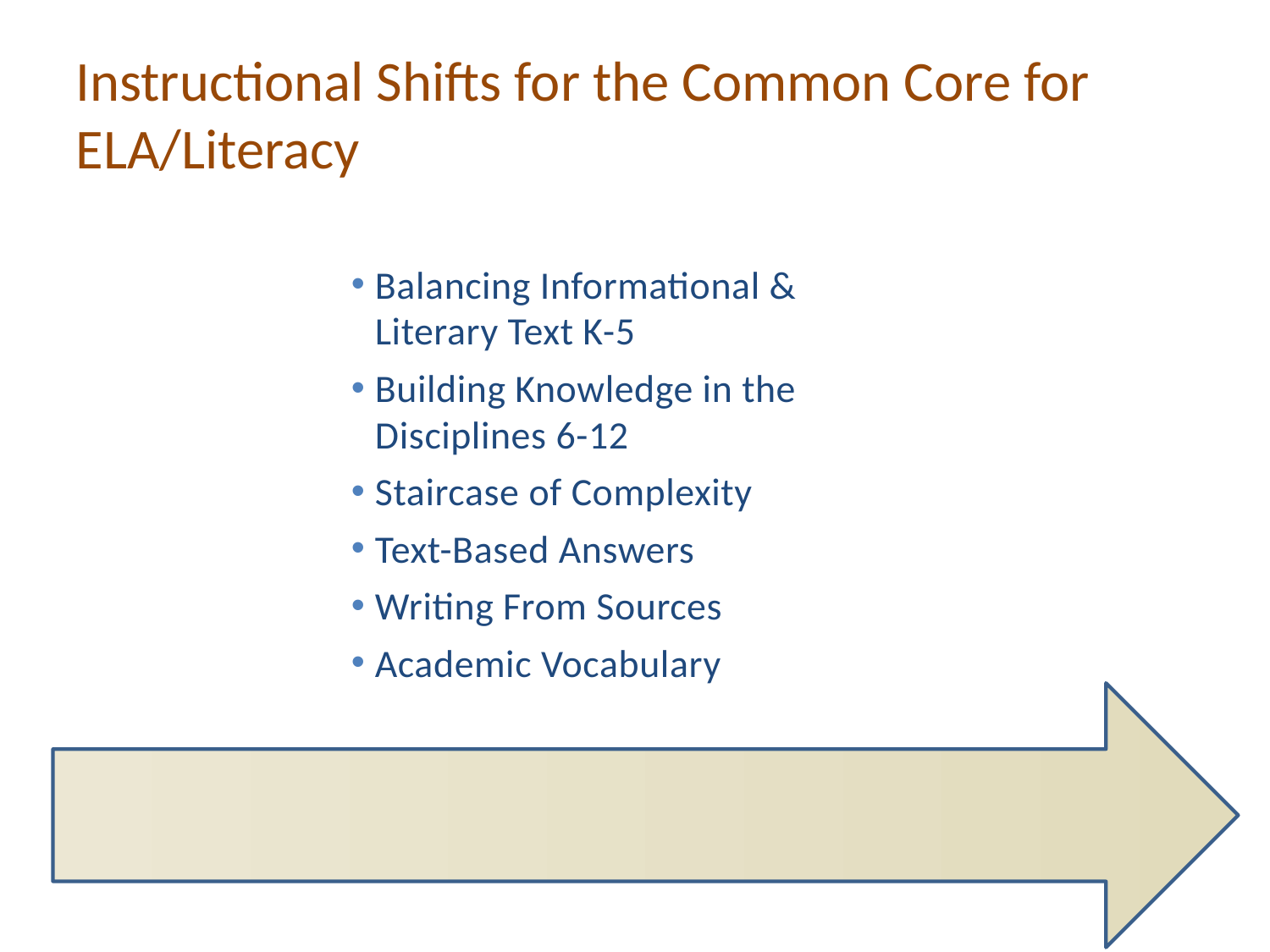

Instructional Shifts for the Common Core for ELA/Literacy

Balancing Informational & Literary Text K-5
Building Knowledge in the Disciplines 6-12
Staircase of Complexity
Text-Based Answers
Writing From Sources
Academic Vocabulary